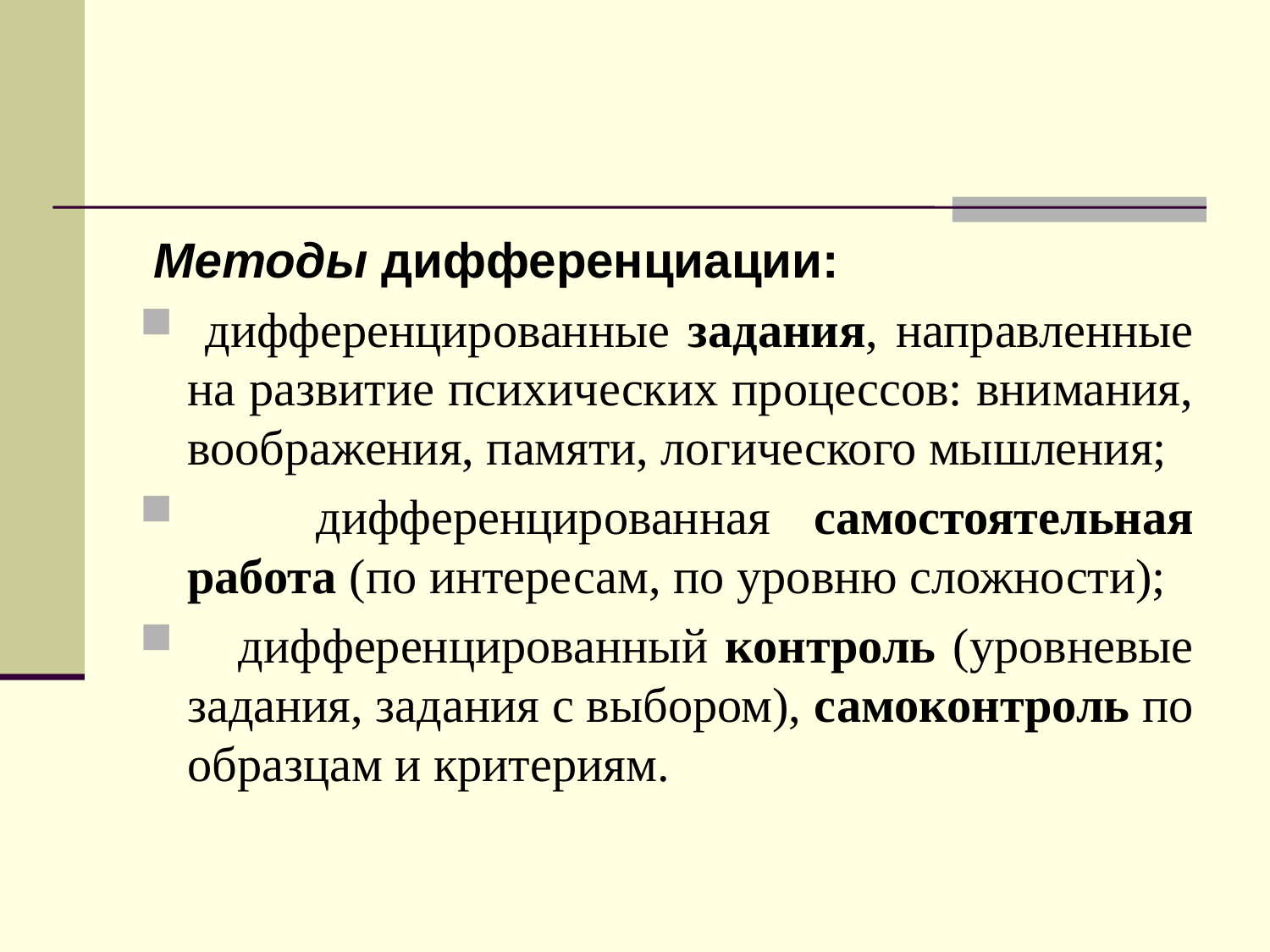

#
 Методы дифференциации:
 дифференцированные задания, направленные на развитие психических процессов: внимания, воображения, памяти, логического мышления;
   дифференцированная самостоятельная работа (по интересам, по уровню сложности);
   дифференцированный контроль (уровневые задания, задания с выбором), самоконтроль по образцам и критериям.